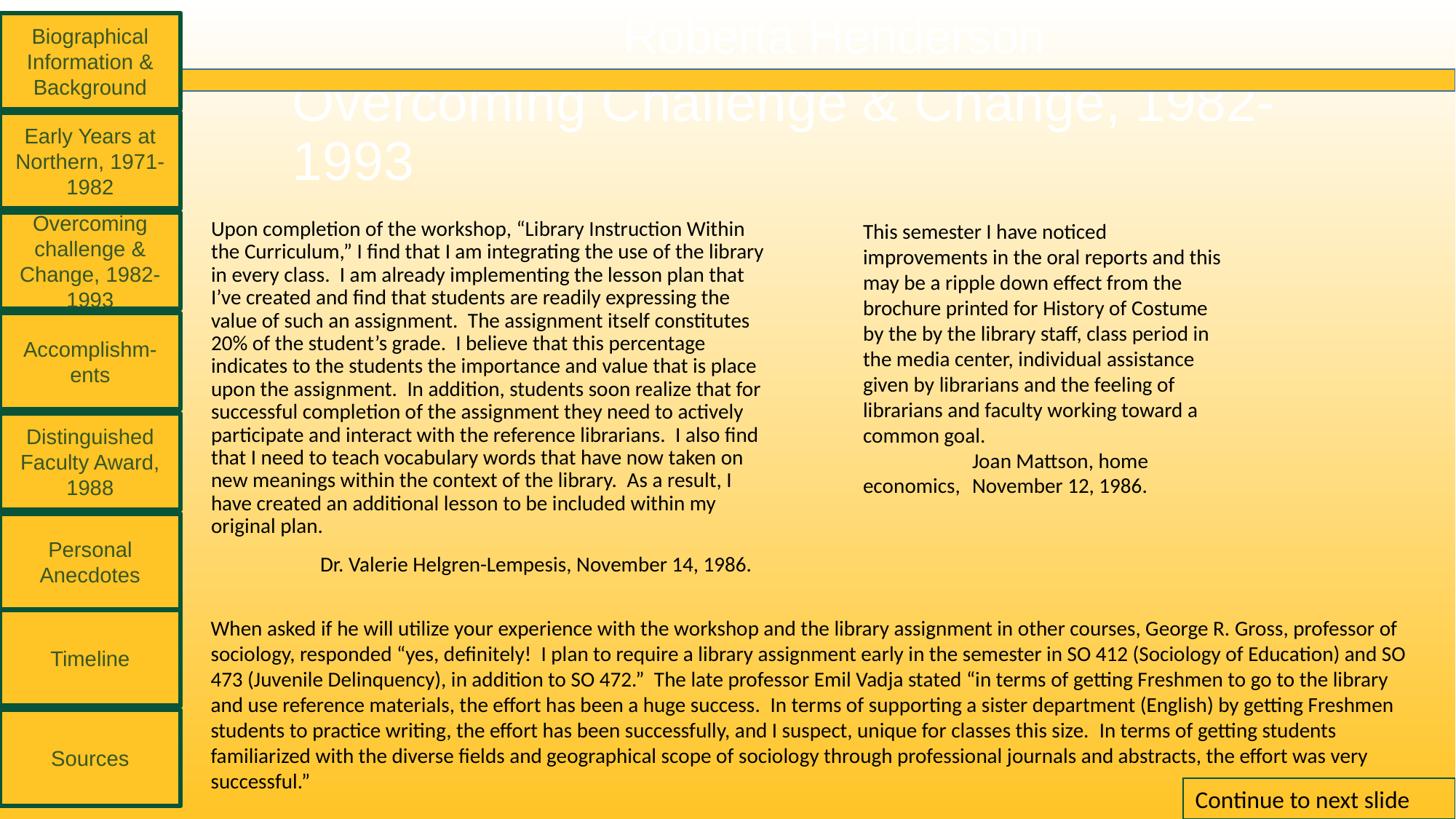

Roberta Henderson

Biographical Information & Background
Early Years at Northern, 1971-1982
Overcoming challenge & Change, 1982-1993
Accomplishm-ents
Distinguished Faculty Award, 1988
Personal Anecdotes
Timeline
Sources

# Overcoming Challenge & Change, 1982-1993
Upon completion of the workshop, “Library Instruction Within the Curriculum,” I find that I am integrating the use of the library in every class.  I am already implementing the lesson plan that I’ve created and find that students are readily expressing the value of such an assignment.  The assignment itself constitutes 20% of the student’s grade.  I believe that this percentage indicates to the students the importance and value that is place upon the assignment.  In addition, students soon realize that for successful completion of the assignment they need to actively participate and interact with the reference librarians.  I also find that I need to teach vocabulary words that have now taken on new meanings within the context of the library.  As a result, I have created an additional lesson to be included within my original plan.
	Dr. Valerie Helgren-Lempesis, November 14, 1986.
This semester I have noticed improvements in the oral reports and this may be a ripple down effect from the brochure printed for History of Costume by the by the library staff, class period in the media center, individual assistance given by librarians and the feeling of librarians and faculty working toward a common goal.
	Joan Mattson, home economics, 	November 12, 1986.

When asked if he will utilize your experience with the workshop and the library assignment in other courses, George R. Gross, professor of sociology, responded “yes, definitely!  I plan to require a library assignment early in the semester in SO 412 (Sociology of Education) and SO 473 (Juvenile Delinquency), in addition to SO 472.”  The late professor Emil Vadja stated “in terms of getting Freshmen to go to the library and use reference materials, the effort has been a huge success.  In terms of supporting a sister department (English) by getting Freshmen students to practice writing, the effort has been successfully, and I suspect, unique for classes this size.  In terms of getting students familiarized with the diverse fields and geographical scope of sociology through professional journals and abstracts, the effort was very successful.”

Continue to next slide